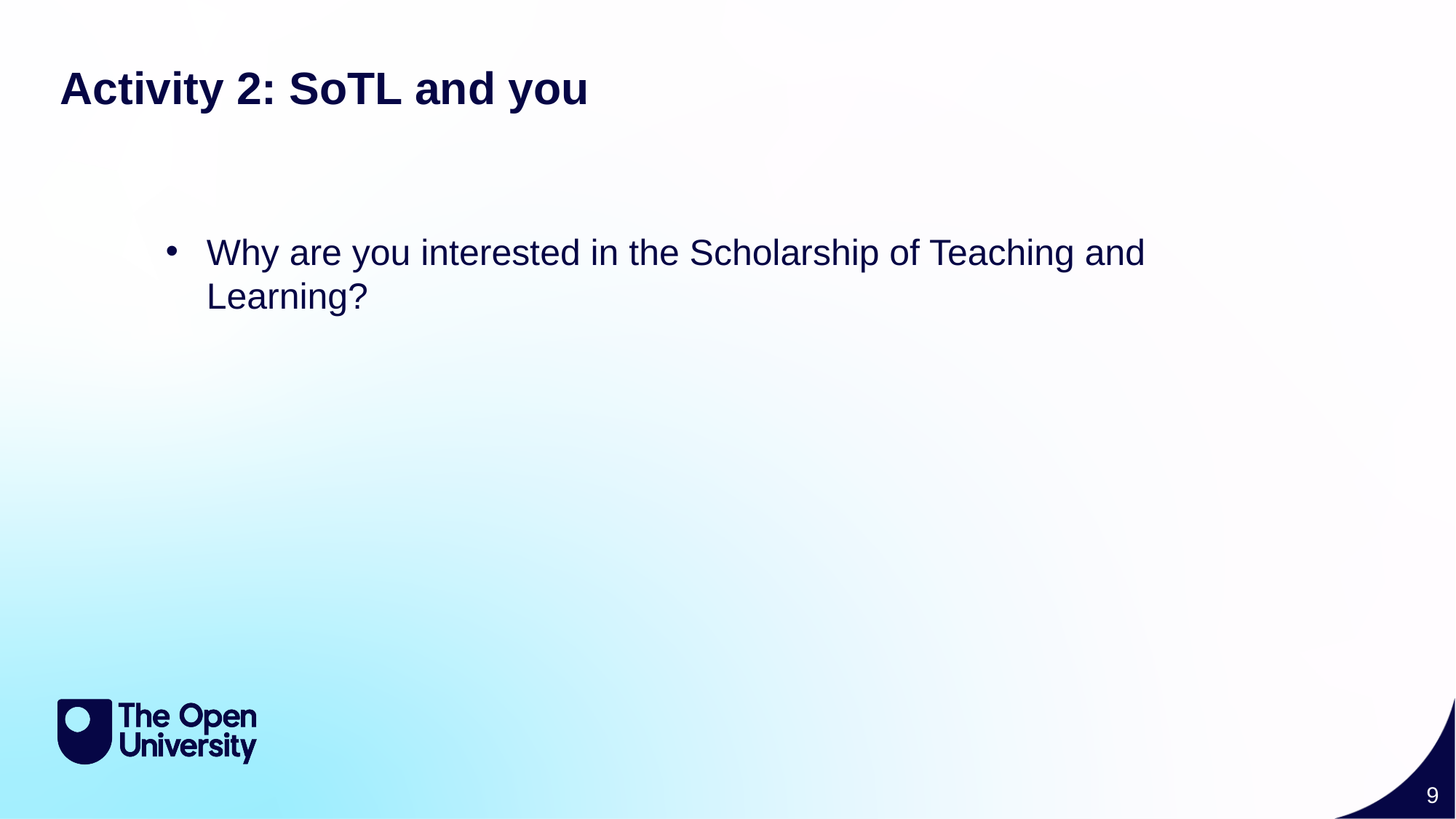

Slide Title 9
Activity 2: SoTL and you
Why are you interested in the Scholarship of Teaching and Learning?